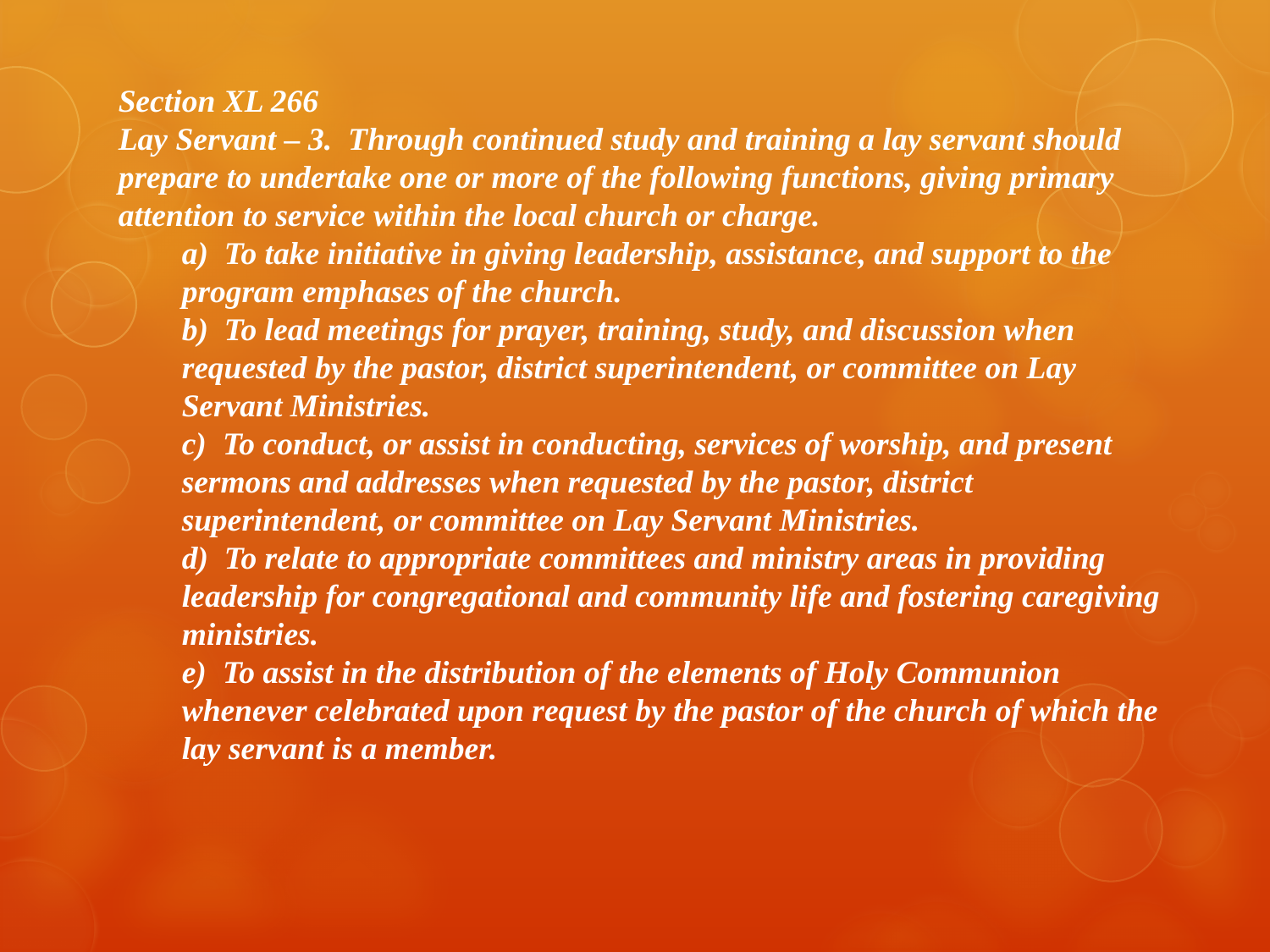

Section XL 266
Lay Servant – 3.  Through continued study and training a lay servant should prepare to undertake one or more of the following functions, giving primary attention to service within the local church or charge.
a)  To take initiative in giving leadership, assistance, and support to the program emphases of the church.
b)  To lead meetings for prayer, training, study, and discussion when requested by the pastor, district superintendent, or committee on Lay Servant Ministries.
c)  To conduct, or assist in conducting, services of worship, and present sermons and addresses when requested by the pastor, district superintendent, or committee on Lay Servant Ministries.
d)  To relate to appropriate committees and ministry areas in providing leadership for congregational and community life and fostering caregiving ministries.
e)  To assist in the distribution of the elements of Holy Communion whenever celebrated upon request by the pastor of the church of which the lay servant is a member.